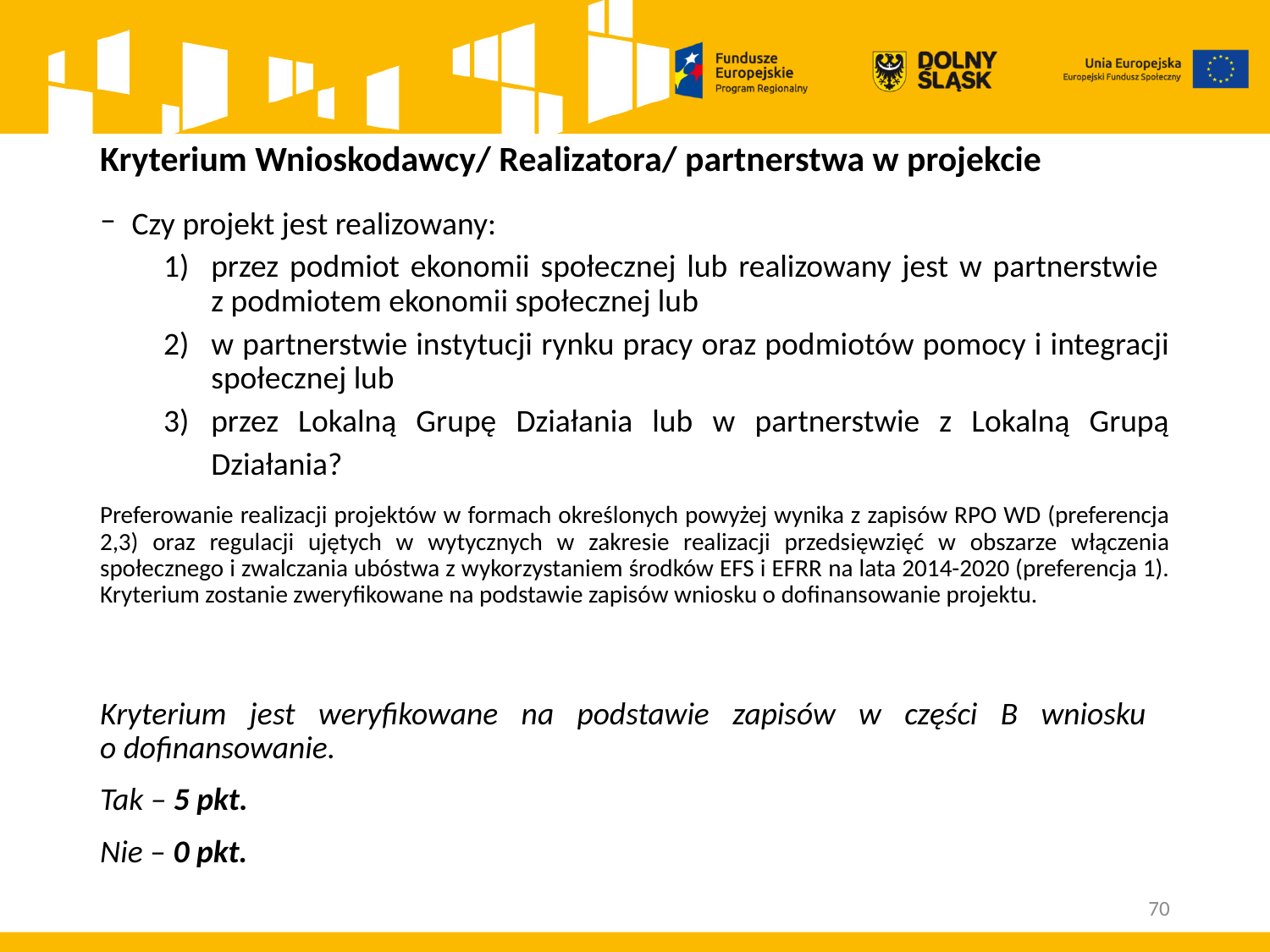

# Kryterium Wnioskodawcy/ Realizatora/ partnerstwa w projekcie
Czy projekt jest realizowany:
przez podmiot ekonomii społecznej lub realizowany jest w partnerstwie
z podmiotem ekonomii społecznej lub
w partnerstwie instytucji rynku pracy oraz podmiotów pomocy i integracji społecznej lub
przez Lokalną Grupę Działania lub w partnerstwie z Lokalną Grupą Działania?
Preferowanie realizacji projektów w formach określonych powyżej wynika z zapisów RPO WD (preferencja 2,3) oraz regulacji ujętych w wytycznych w zakresie realizacji przedsięwzięć w obszarze włączenia społecznego i zwalczania ubóstwa z wykorzystaniem środków EFS i EFRR na lata 2014-2020 (preferencja 1). Kryterium zostanie zweryfikowane na podstawie zapisów wniosku o dofinansowanie projektu.

Kryterium jest weryfikowane na podstawie zapisów w części B wniosku
o dofinansowanie.
Tak – 5 pkt.
Nie – 0 pkt.
70